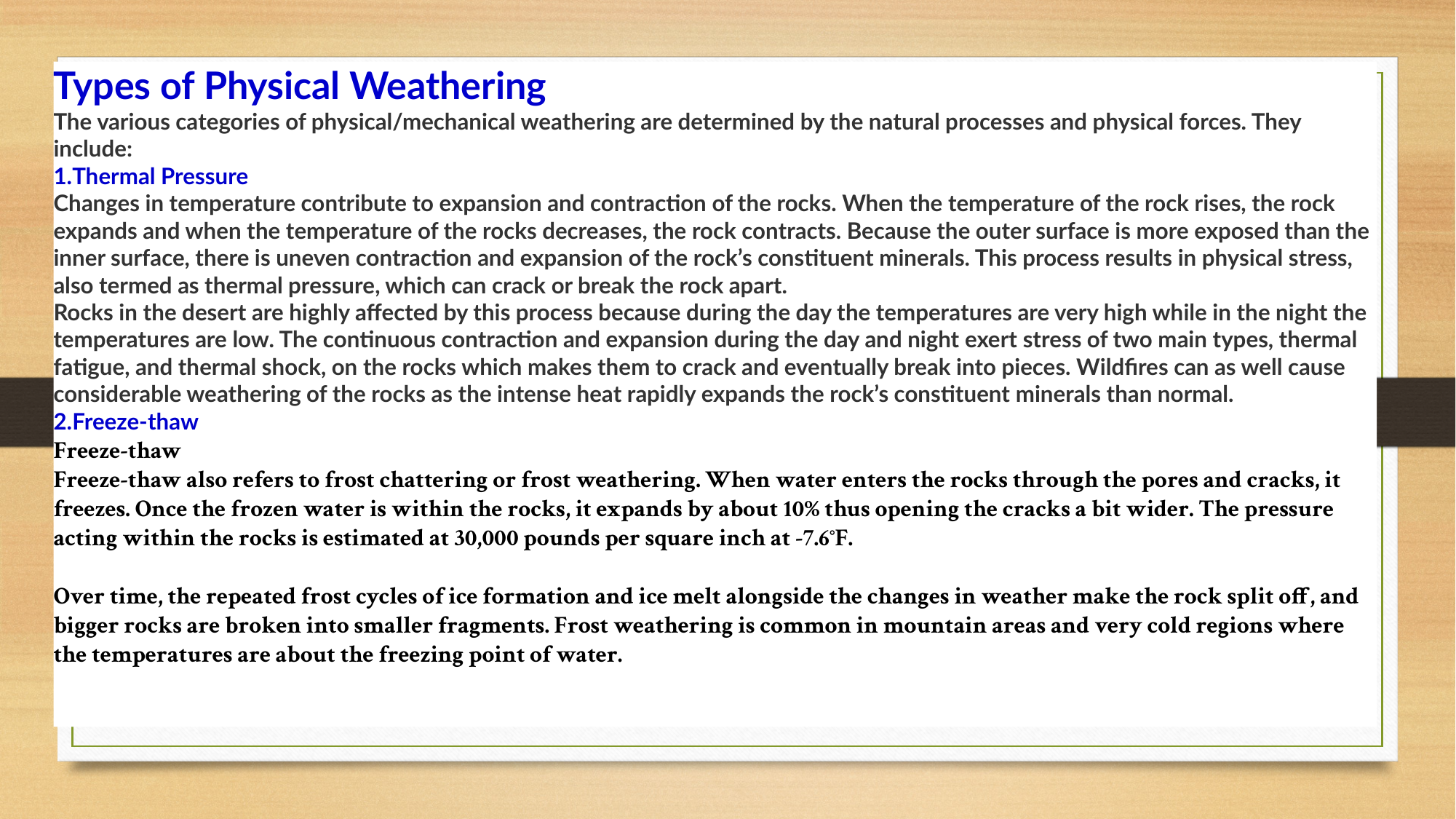

Types of Physical Weathering
The various categories of physical/mechanical weathering are determined by the natural processes and physical forces. They include:
Thermal Pressure
Changes in temperature contribute to expansion and contraction of the rocks. When the temperature of the rock rises, the rock expands and when the temperature of the rocks decreases, the rock contracts. Because the outer surface is more exposed than the inner surface, there is uneven contraction and expansion of the rock’s constituent minerals. This process results in physical stress, also termed as thermal pressure, which can crack or break the rock apart.
Rocks in the desert are highly affected by this process because during the day the temperatures are very high while in the night the temperatures are low. The continuous contraction and expansion during the day and night exert stress of two main types, thermal fatigue, and thermal shock, on the rocks which makes them to crack and eventually break into pieces. Wildfires can as well cause considerable weathering of the rocks as the intense heat rapidly expands the rock’s constituent minerals than normal.
Freeze-thaw
Freeze-thaw
Freeze-thaw also refers to frost chattering or frost weathering. When water enters the rocks through the pores and cracks, it freezes. Once the frozen water is within the rocks, it expands by about 10% thus opening the cracks a bit wider. The pressure acting within the rocks is estimated at 30,000 pounds per square inch at -7.6°F.

Over time, the repeated frost cycles of ice formation and ice melt alongside the changes in weather make the rock split off, and bigger rocks are broken into smaller fragments. Frost weathering is common in mountain areas and very cold regions where the temperatures are about the freezing point of water.